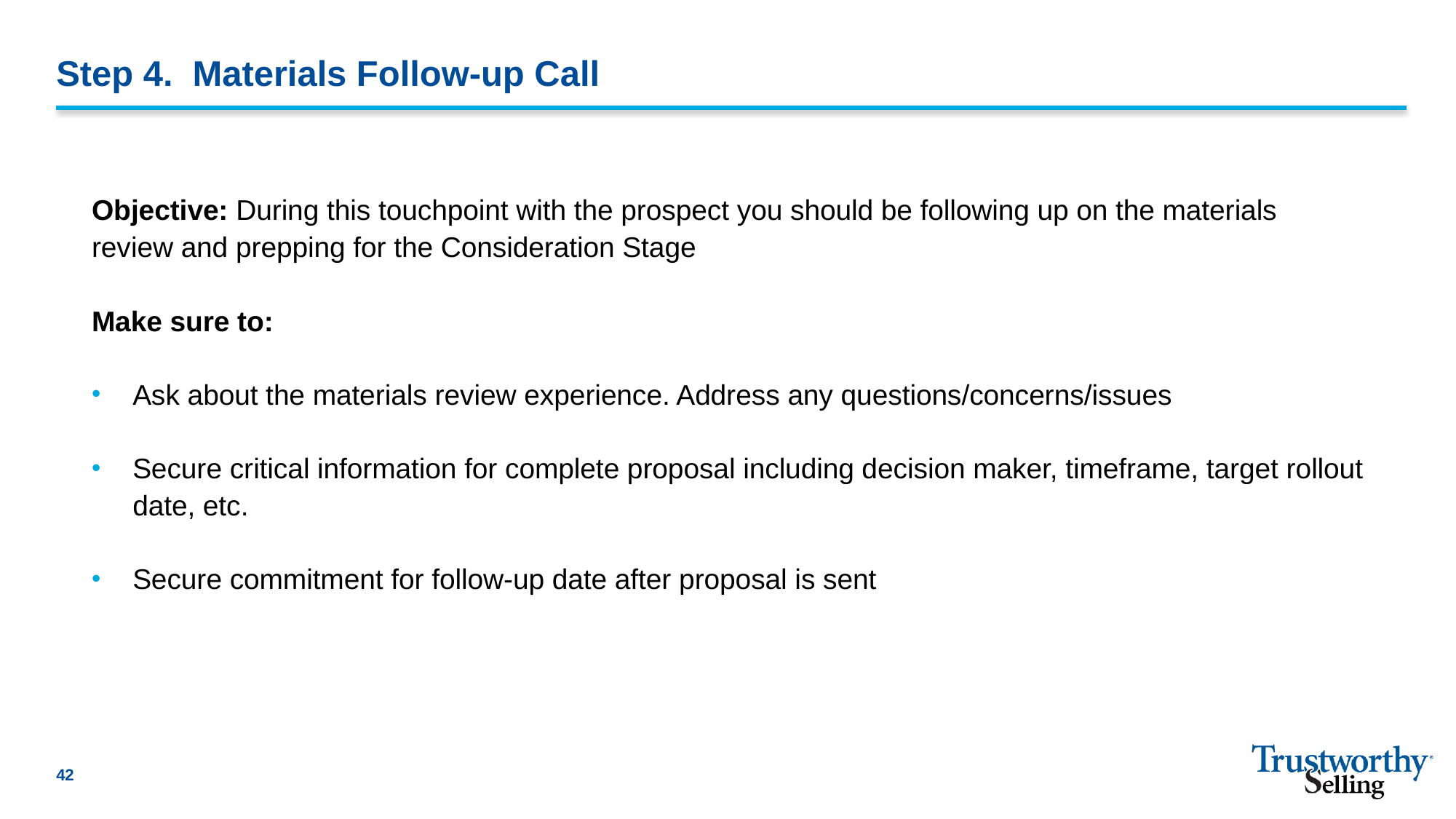

# Step 4.  Materials Follow-up Call
Objective: During this touchpoint with the prospect you should be following up on the materials review and prepping for the Consideration Stage
Make sure to:
Ask about the materials review experience. Address any questions/concerns/issues
Secure critical information for complete proposal including decision maker, timeframe, target rollout date, etc.
Secure commitment for follow-up date after proposal is sent